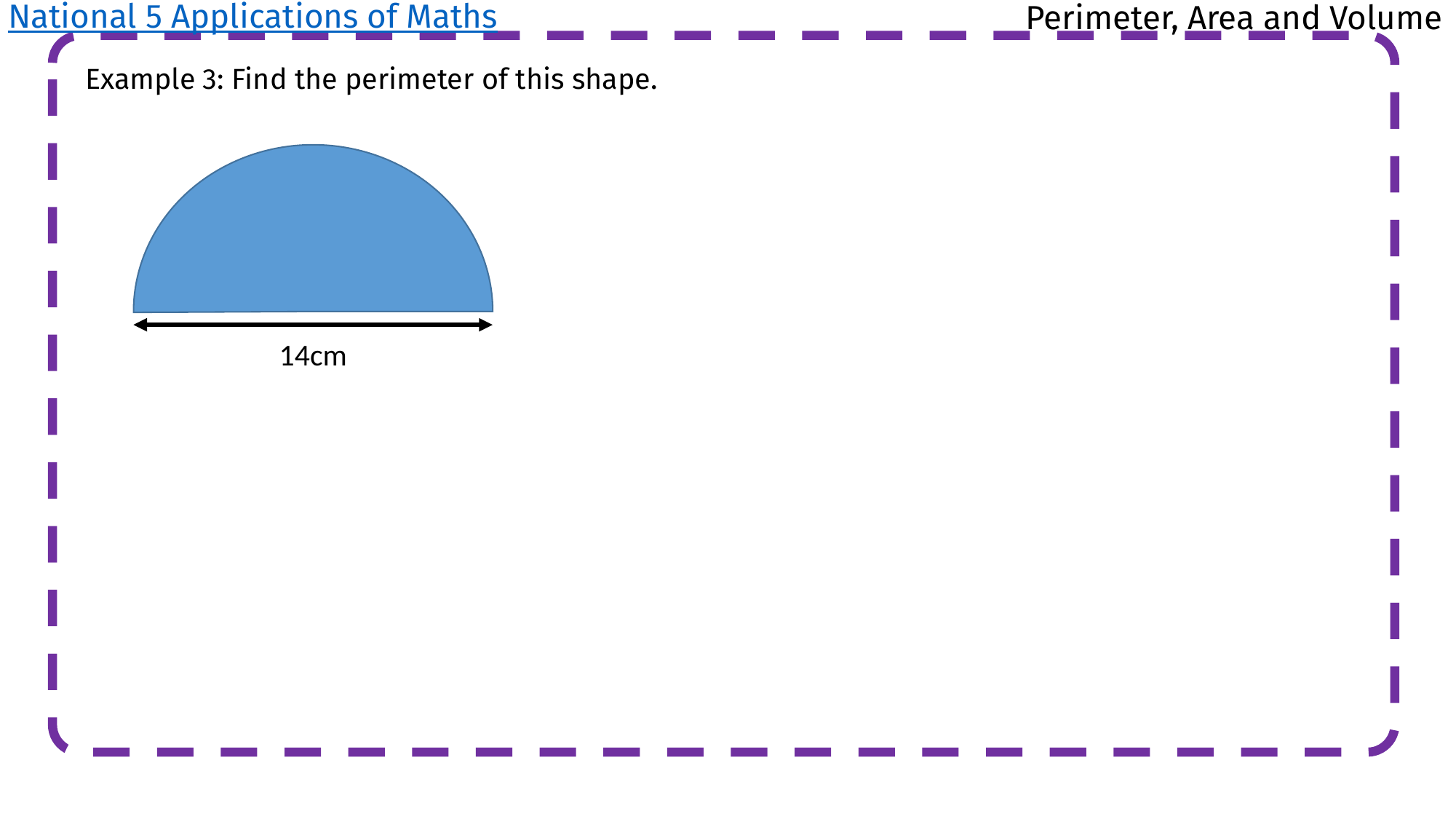

National 5 Applications of Maths
Perimeter, Area and Volume

Example 3: Find the perimeter of this shape.

14cm